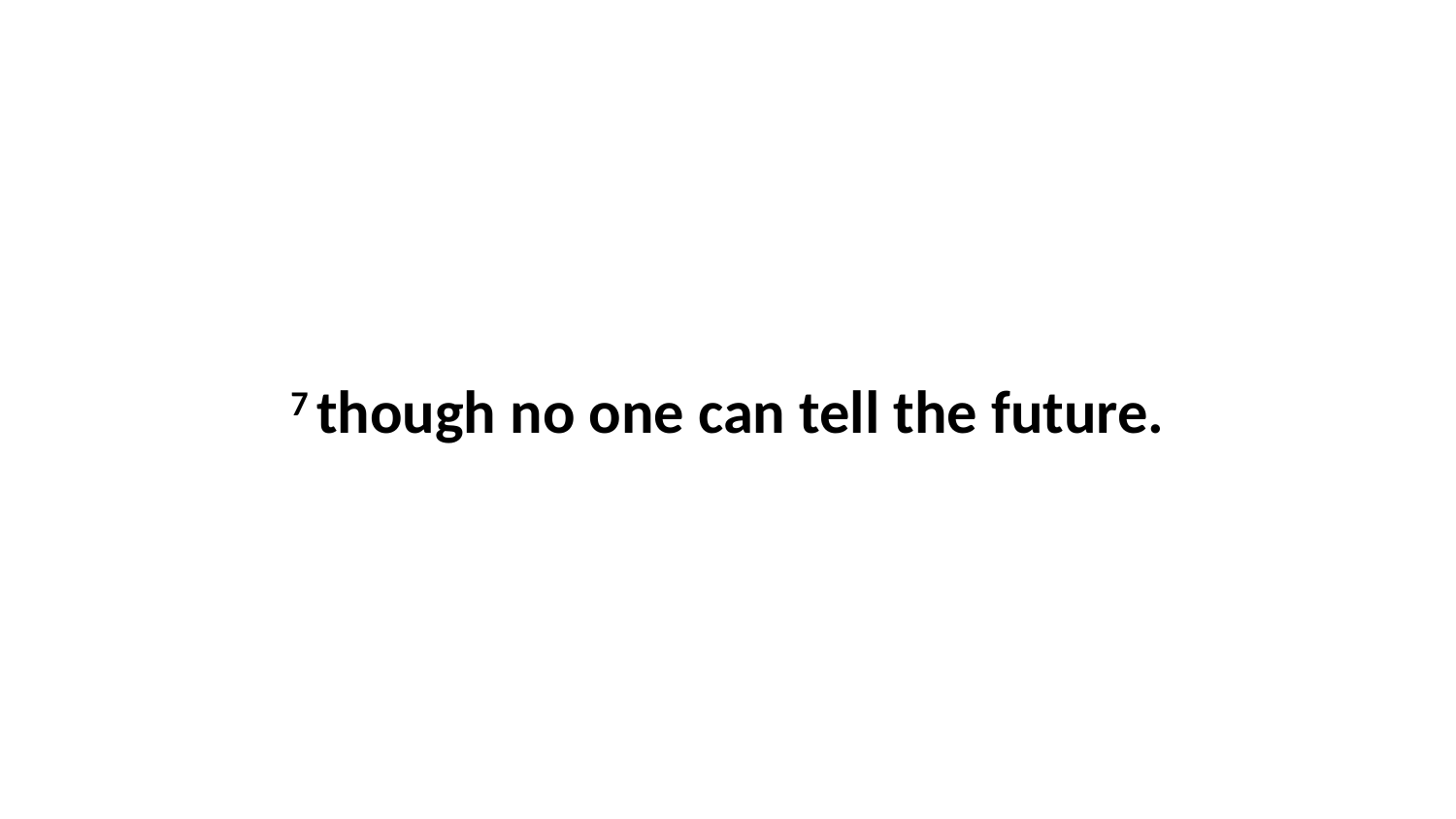

7 though no one can tell the future.